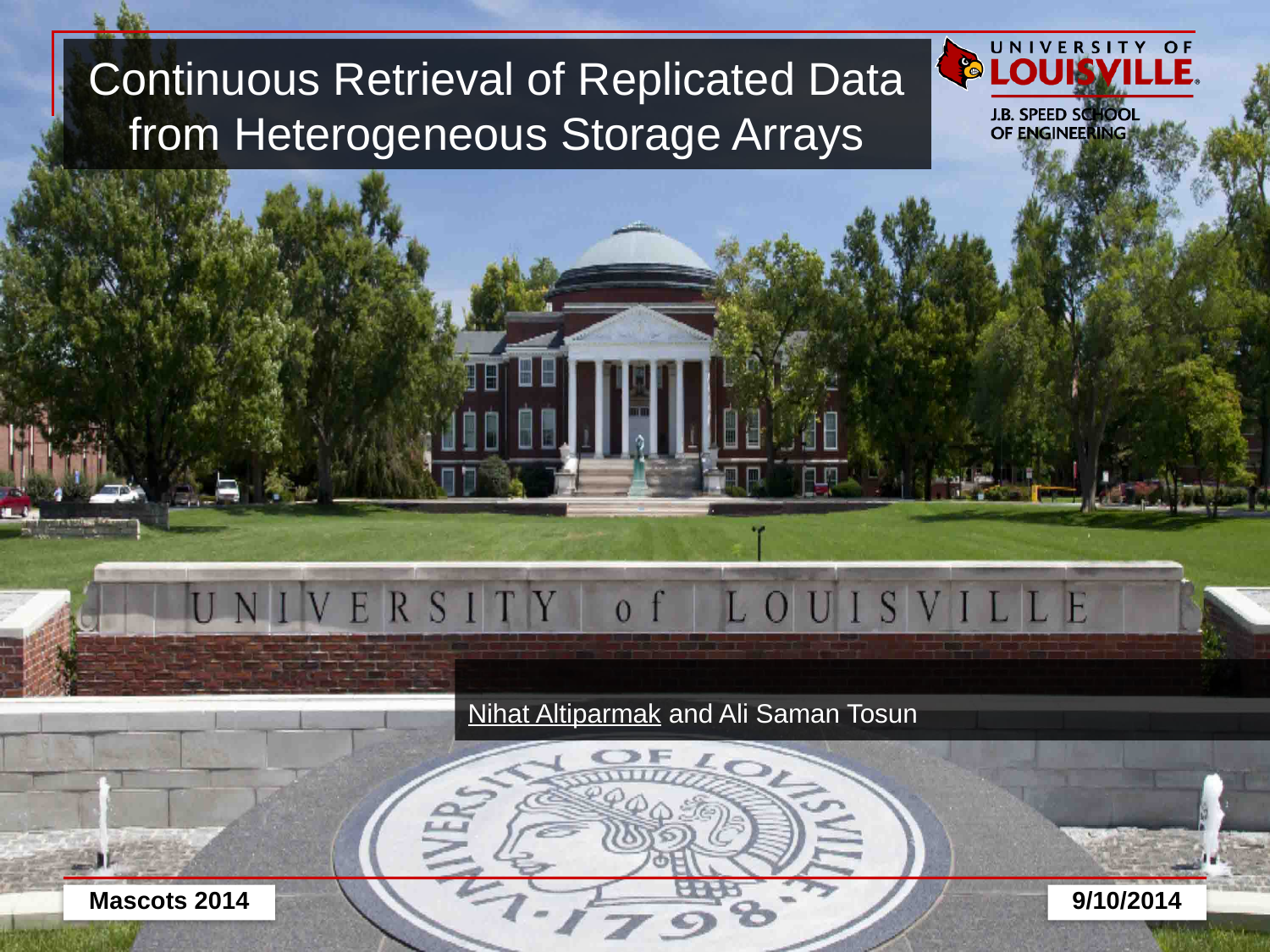

Continuous Retrieval of Replicated Data from Heterogeneous Storage Arrays
Nihat Altiparmak and Ali Saman Tosun
Mascots 2014
9/10/2014